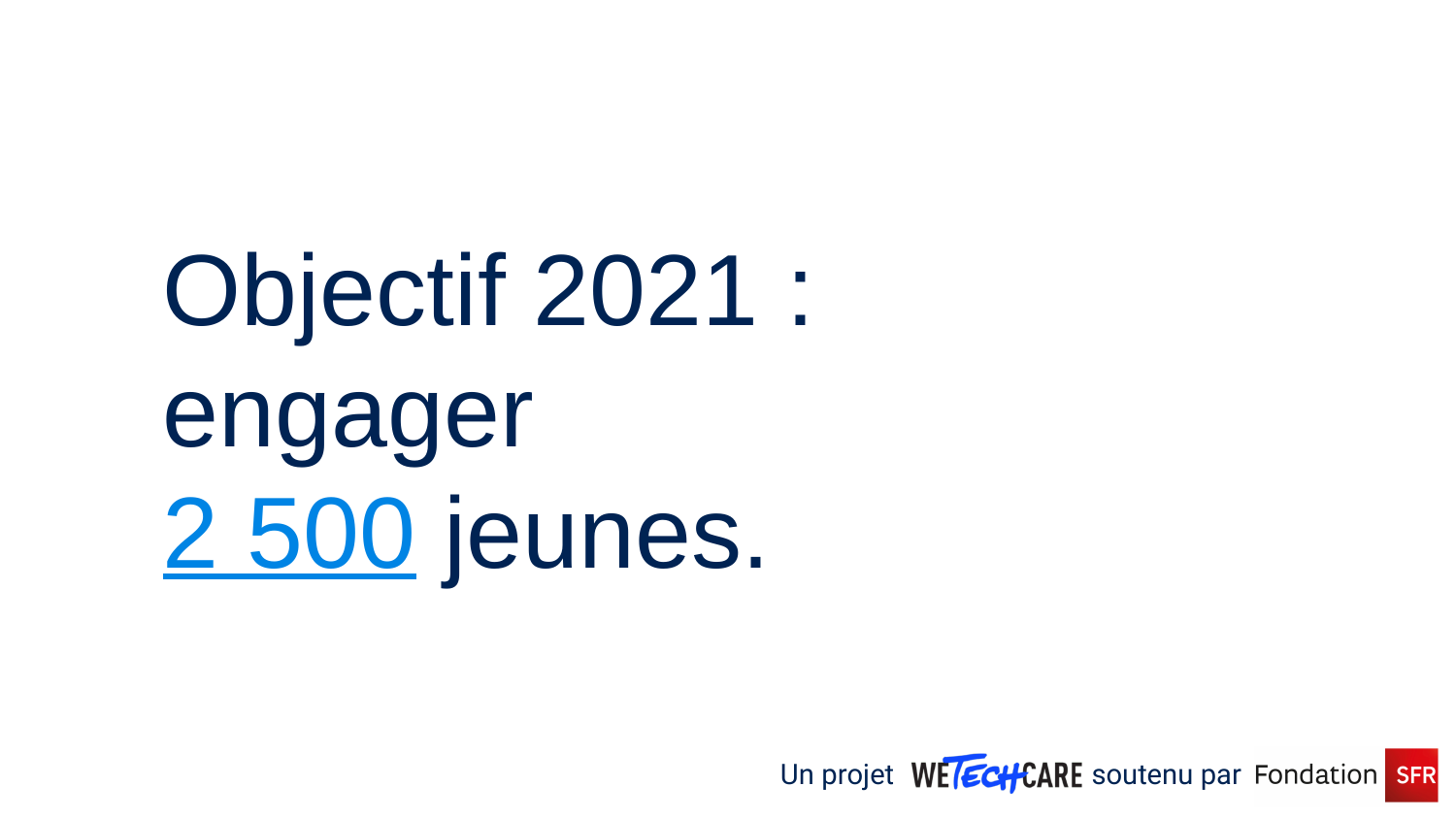

Objectif 2021 :
engager
2 500 jeunes.